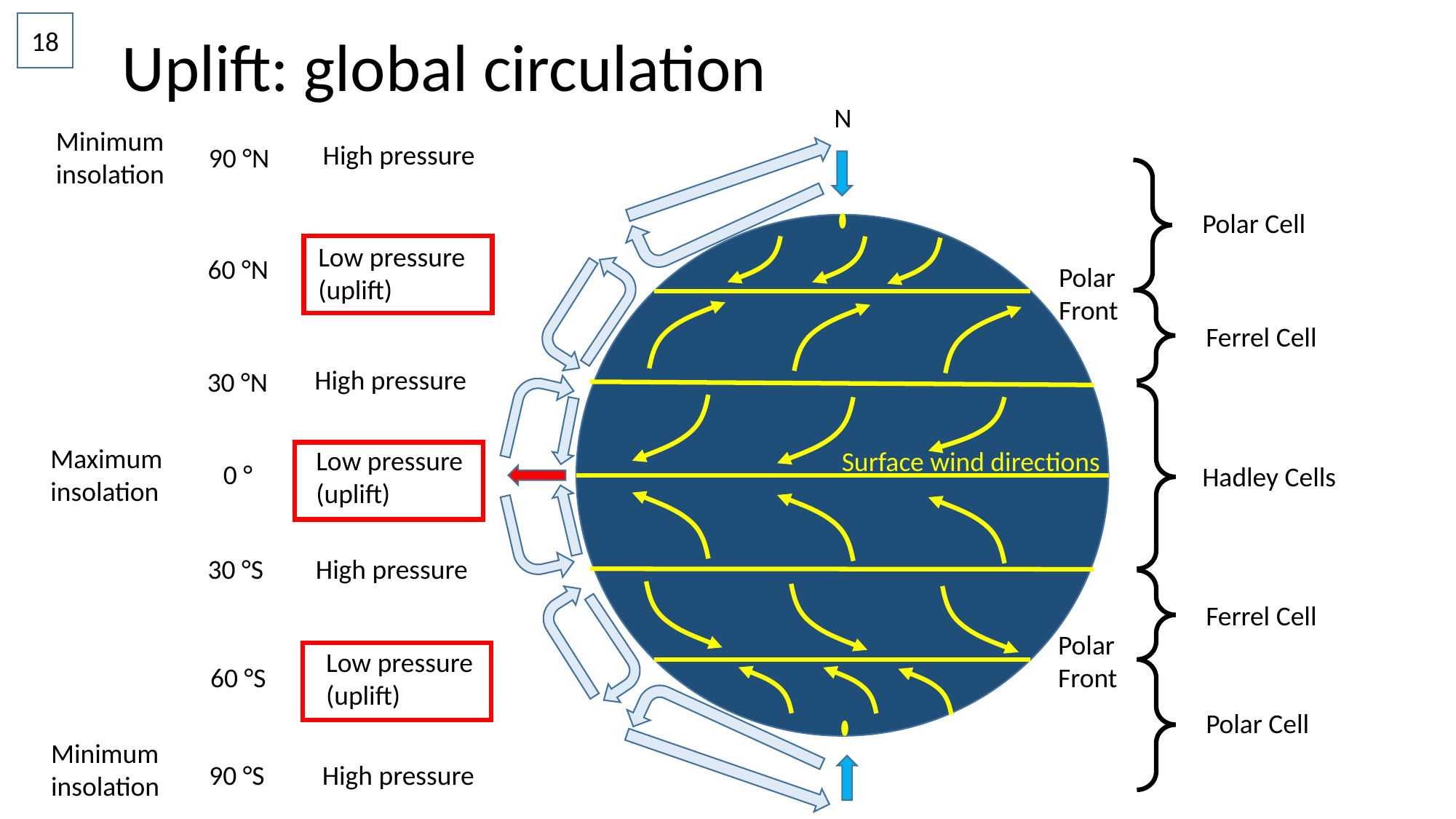

# Uplift: global circulation
18
N

Minimum
insolation
High pressure
90 °N

Polar Cell

Low pressure (uplift)

60 °N
Polar
Front

Ferrel Cell
High pressure
30 °N

Maximum
insolation
Low pressure (uplift)
Surface wind directions
0 °
Hadley Cells

High pressure
30 °S

Ferrel Cell

Polar
Front
Low pressure (uplift)

60 °S

Polar Cell
Minimum
insolation
90 °S
High pressure